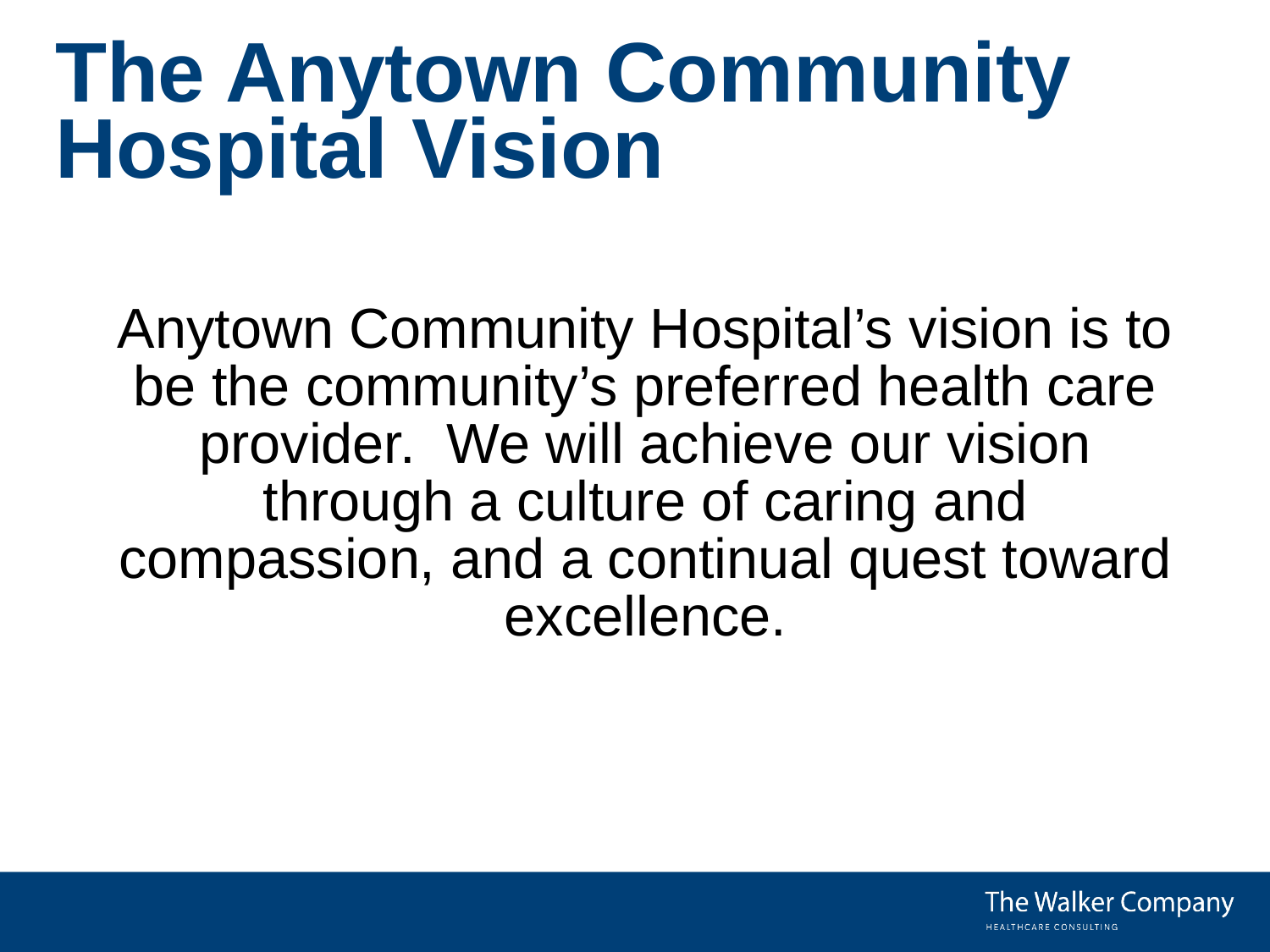

# The Anytown Community Hospital Vision
Anytown Community Hospital’s vision is to be the community’s preferred health care provider.  We will achieve our vision through a culture of caring and compassion, and a continual quest toward excellence.